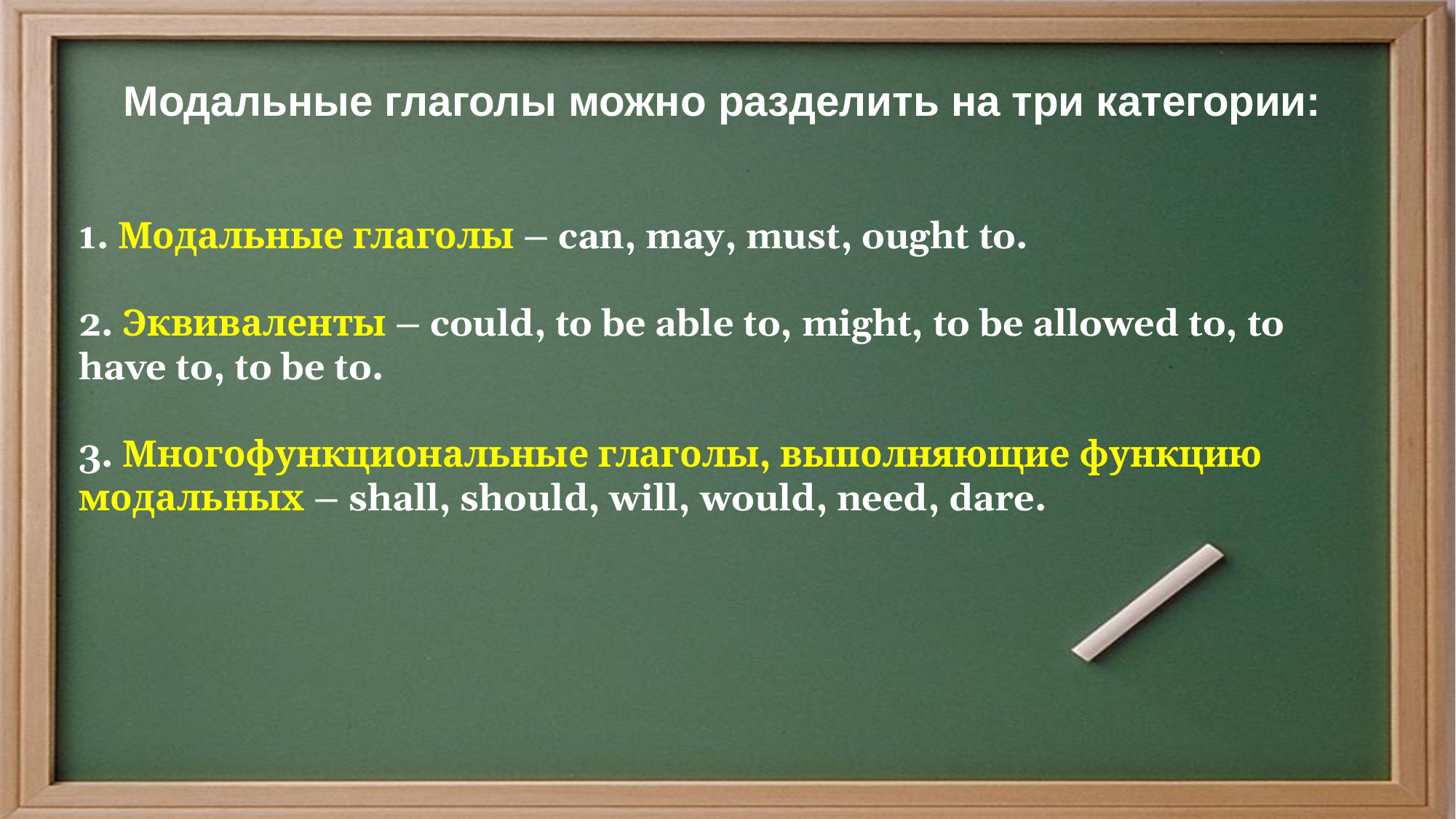

Модальные глаголы можно разделить на три категории:

1. Модальные глаголы – can, may, must, ought to.

2. Эквиваленты – could, to be able to, might, to be allowed to, to have to, to be to.

3. Многофункциональные глаголы, выполняющие функцию модальных – shall, should, will, would, need, dare.